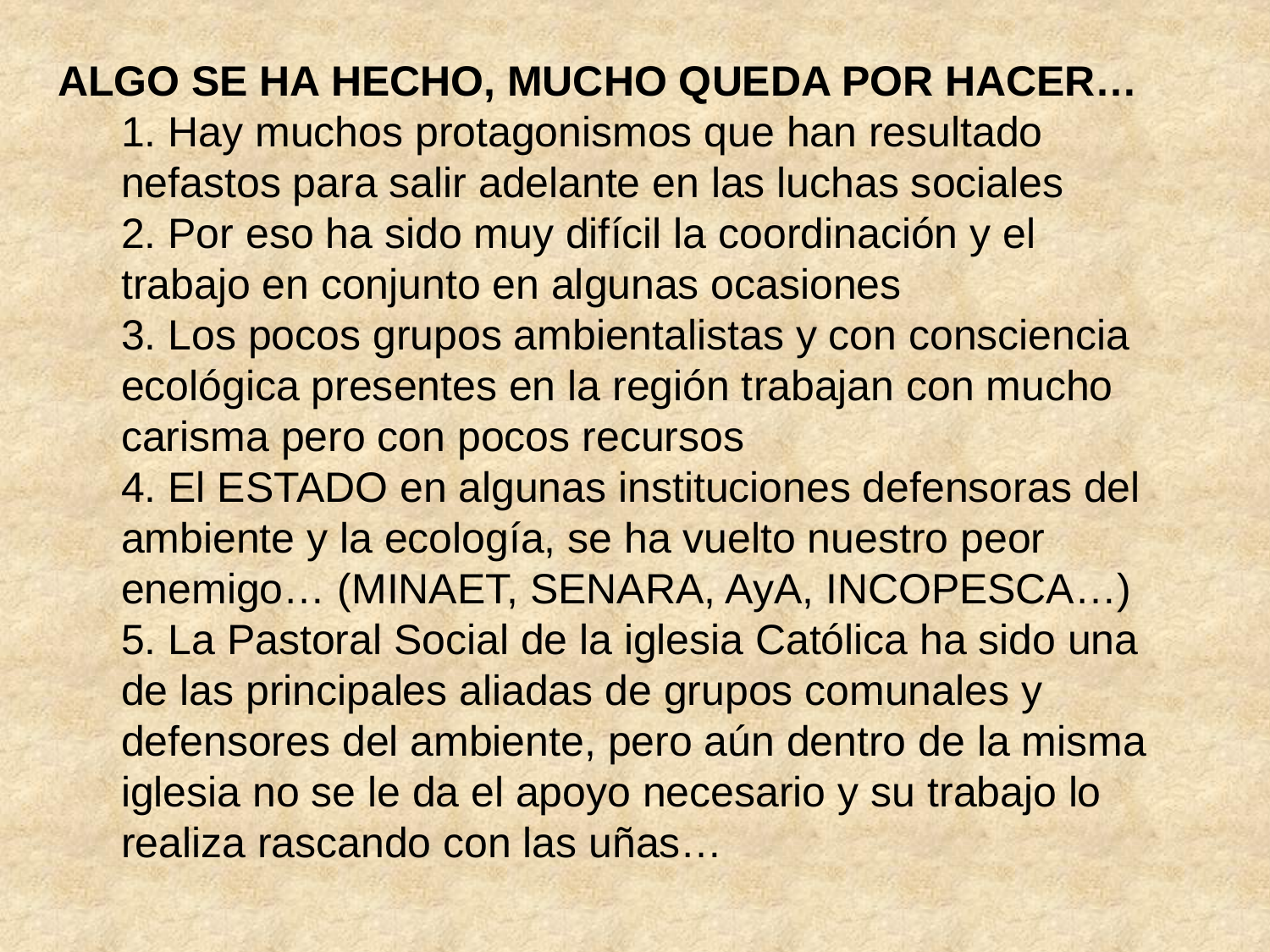

# ALGO SE HA HECHO, MUCHO QUEDA POR HACER… 1. Hay muchos protagonismos que han resultado nefastos para salir adelante en las luchas sociales 2. Por eso ha sido muy difícil la coordinación y el trabajo en conjunto en algunas ocasiones 3. Los pocos grupos ambientalistas y con consciencia ecológica presentes en la región trabajan con mucho carisma pero con pocos recursos 4. El ESTADO en algunas instituciones defensoras del ambiente y la ecología, se ha vuelto nuestro peor enemigo… (MINAET, SENARA, AyA, INCOPESCA…) 5. La Pastoral Social de la iglesia Católica ha sido una de las principales aliadas de grupos comunales y defensores del ambiente, pero aún dentro de la misma iglesia no se le da el apoyo necesario y su trabajo lo realiza rascando con las uñas…